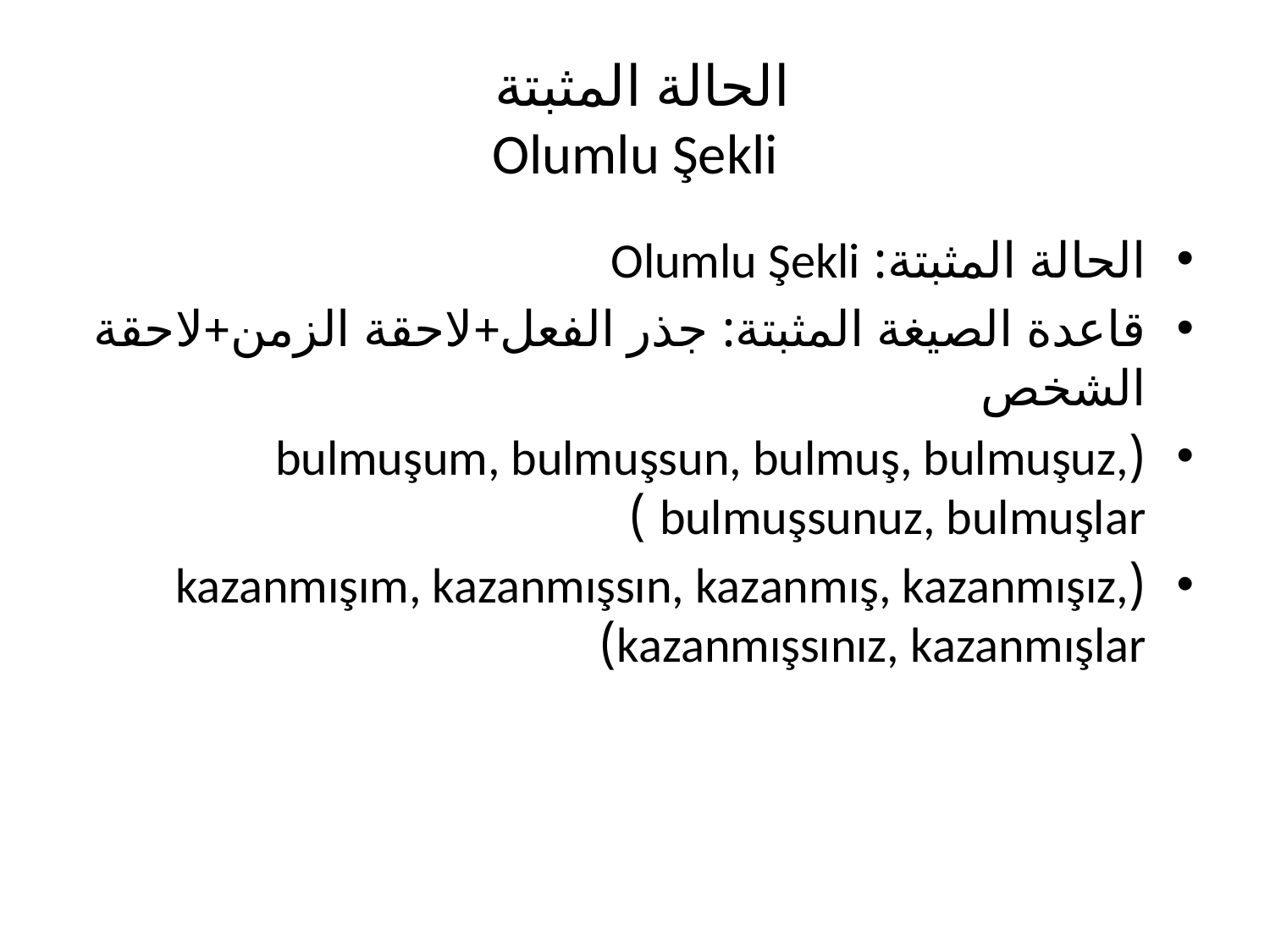

# الحالة المثبتة Olumlu Şekli
الحالة المثبتة: Olumlu Şekli
قاعدة الصيغة المثبتة: جذر الفعل+لاحقة الزمن+لاحقة الشخص
(bulmuşum, bulmuşsun, bulmuş, bulmuşuz, bulmuşsunuz, bulmuşlar )
(kazanmışım, kazanmışsın, kazanmış, kazanmışız, kazanmışsınız, kazanmışlar)